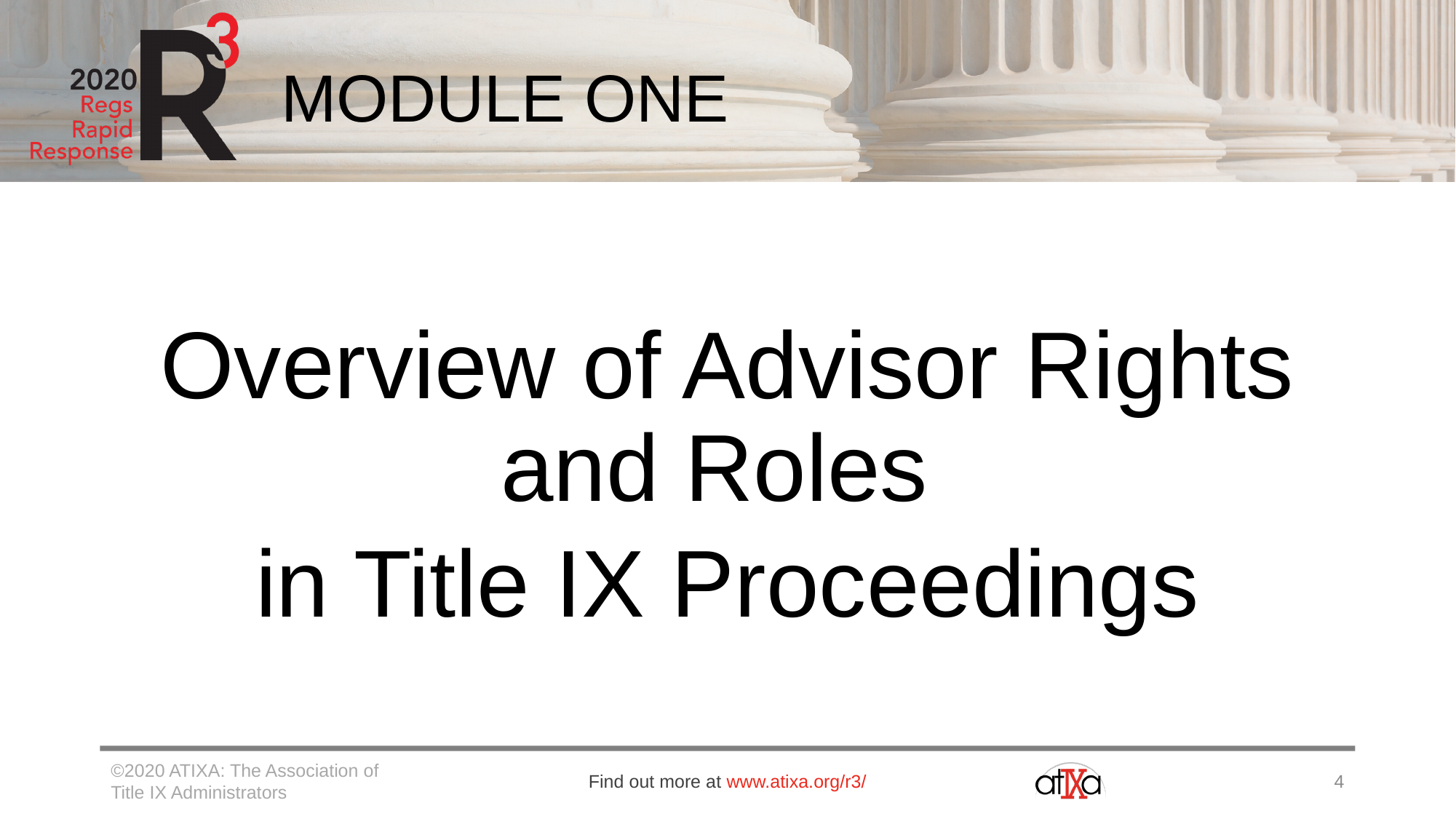

# MODULE ONE

Overview of Advisor Rights and Roles
in Title IX Proceedings
©2020 ATIXA: The Association of Title IX Administrators
Find out more at www.atixa.org/r3/
4